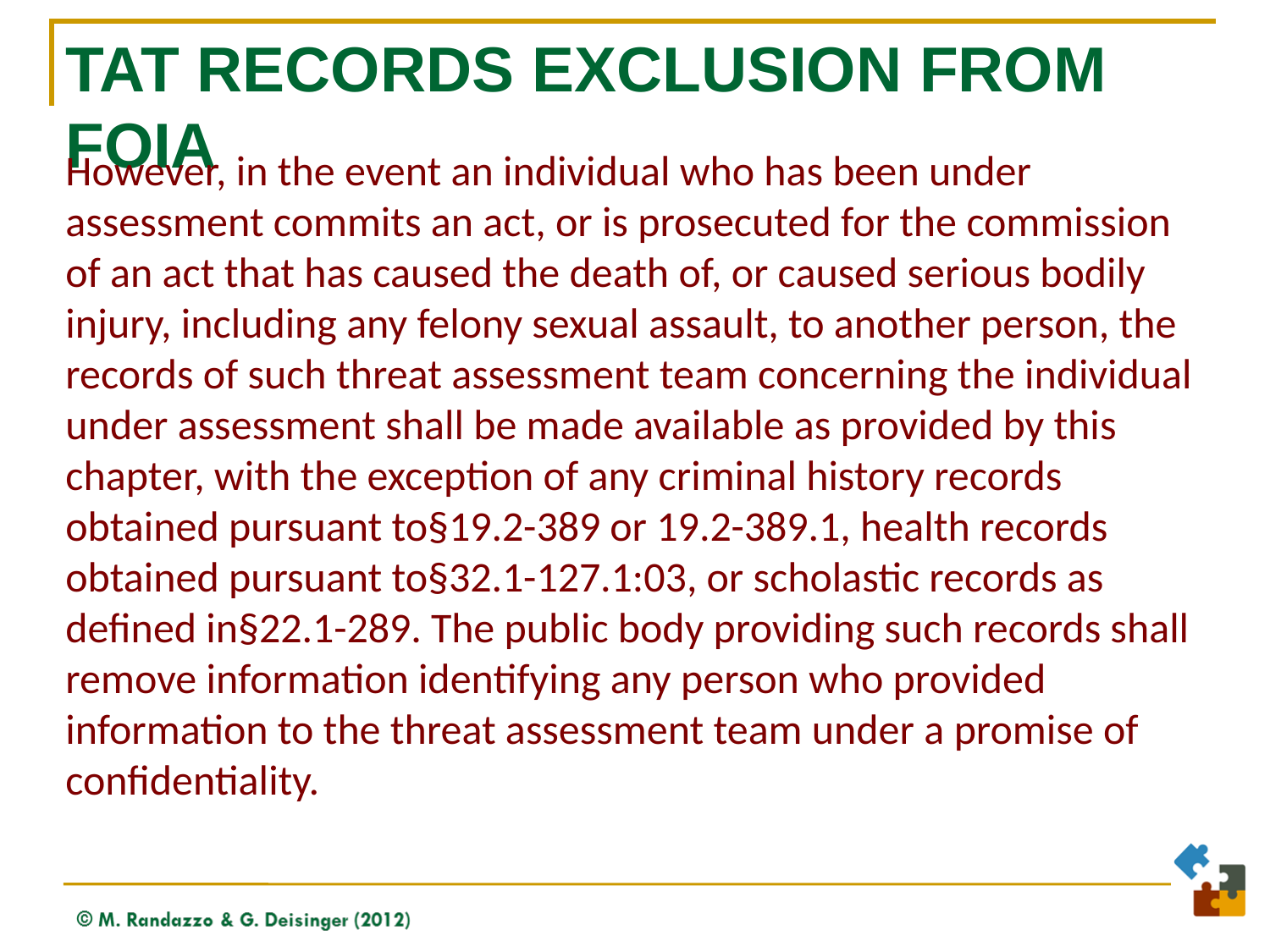

# TAT Records Exclusion from FOIA
However, in the event an individual who has been under assessment commits an act, or is prosecuted for the commission of an act that has caused the death of, or caused serious bodily injury, including any felony sexual assault, to another person, the records of such threat assessment team concerning the individual under assessment shall be made available as provided by this chapter, with the exception of any criminal history records obtained pursuant to§19.2-389 or 19.2-389.1, health records obtained pursuant to§32.1-127.1:03, or scholastic records as defined in§22.1-289. The public body providing such records shall remove information identifying any person who provided information to the threat assessment team under a promise of confidentiality.